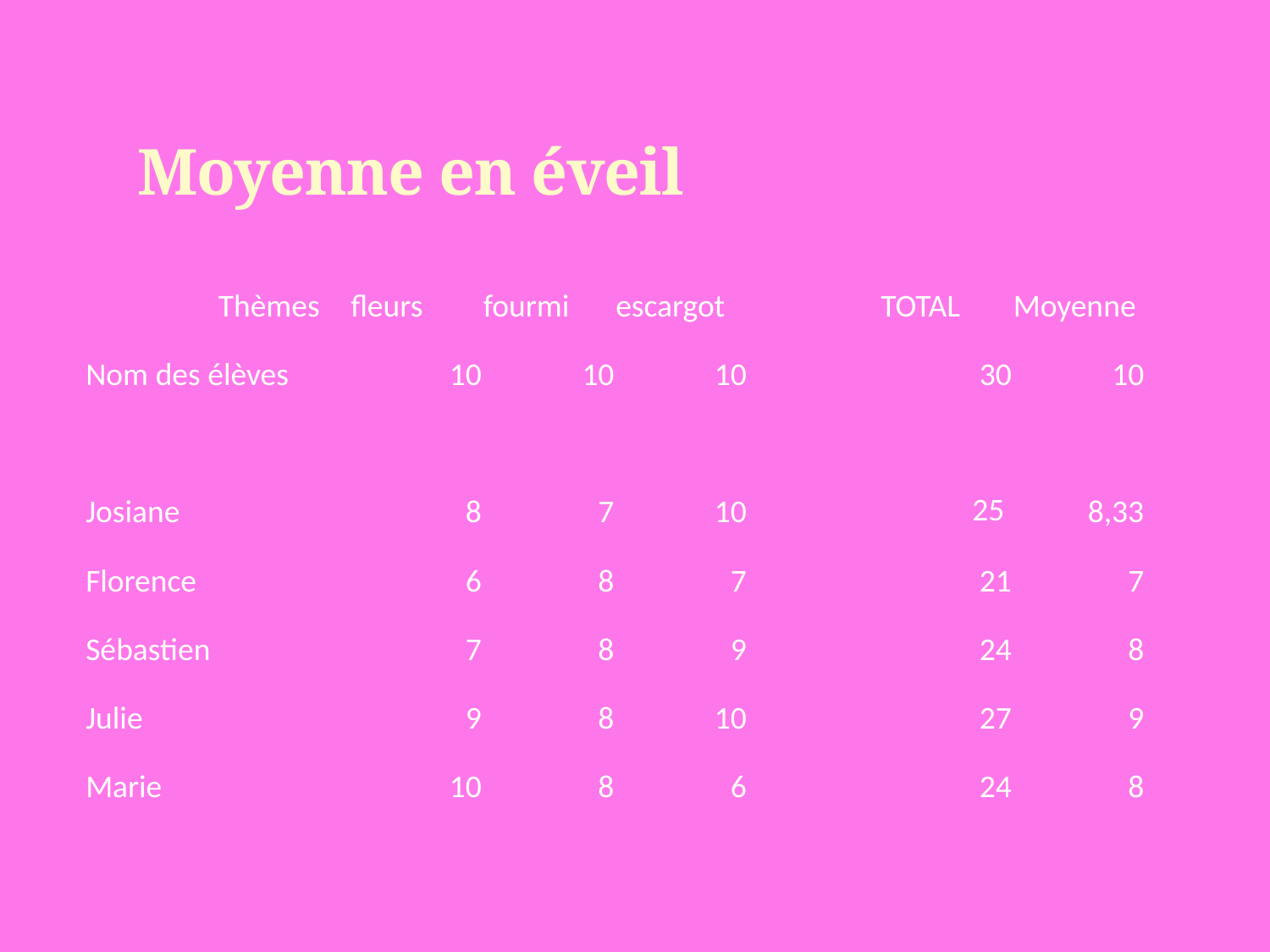

# Moyenne en éveil

|  | Thèmes | fleurs | fourmi | escargot |  | TOTAL | Moyenne |
| --- | --- | --- | --- | --- | --- | --- | --- |
| Nom des élèves |  | 10 | 10 | 10 |  | 30 | 10 |
|  |  |  |  |  |  |  |  |
| Josiane |  | 8 | 7 | 10 |  | 25 | 8,33 |
| Florence |  | 6 | 8 | 7 |  | 21 | 7 |
| Sébastien |  | 7 | 8 | 9 |  | 24 | 8 |
| Julie |  | 9 | 8 | 10 |  | 27 | 9 |
| Marie |  | 10 | 8 | 6 |  | 24 | 8 |